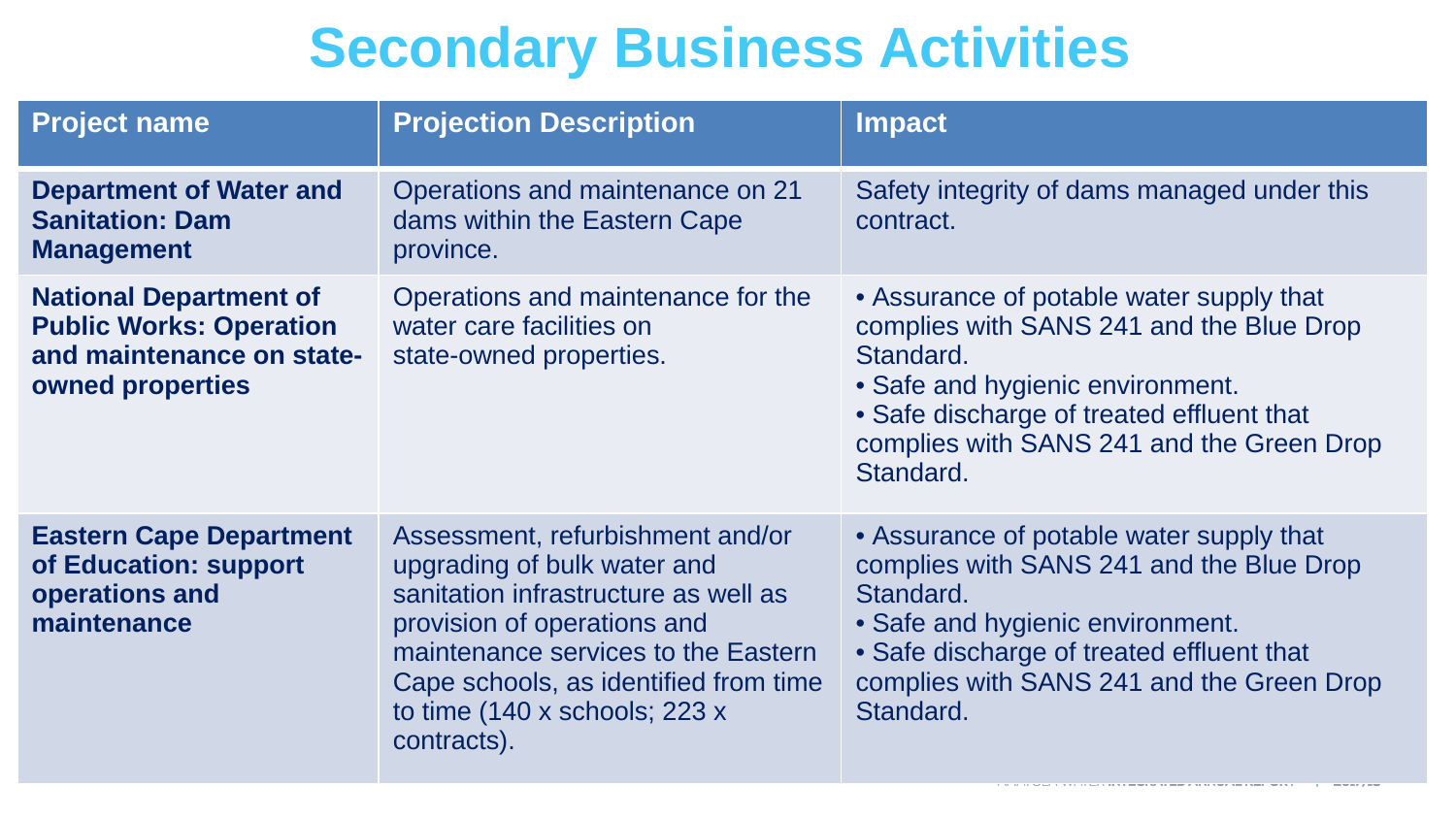

# Secondary Business Activities
| Project name | Projection Description | Impact |
| --- | --- | --- |
| Department of Water and Sanitation: Dam Management | Operations and maintenance on 21 dams within the Eastern Cape province. | Safety integrity of dams managed under this contract. |
| National Department of Public Works: Operation and maintenance on state-owned properties | Operations and maintenance for the water care facilities on state-owned properties. | • Assurance of potable water supply that complies with SANS 241 and the Blue Drop Standard. • Safe and hygienic environment. • Safe discharge of treated effluent that complies with SANS 241 and the Green Drop Standard. |
| Eastern Cape Department of Education: support operations and maintenance | Assessment, refurbishment and/or upgrading of bulk water and sanitation infrastructure as well as provision of operations and maintenance services to the Eastern Cape schools, as identified from time to time (140 x schools; 223 x contracts). | • Assurance of potable water supply that complies with SANS 241 and the Blue Drop Standard. • Safe and hygienic environment. • Safe discharge of treated effluent that complies with SANS 241 and the Green Drop Standard. |